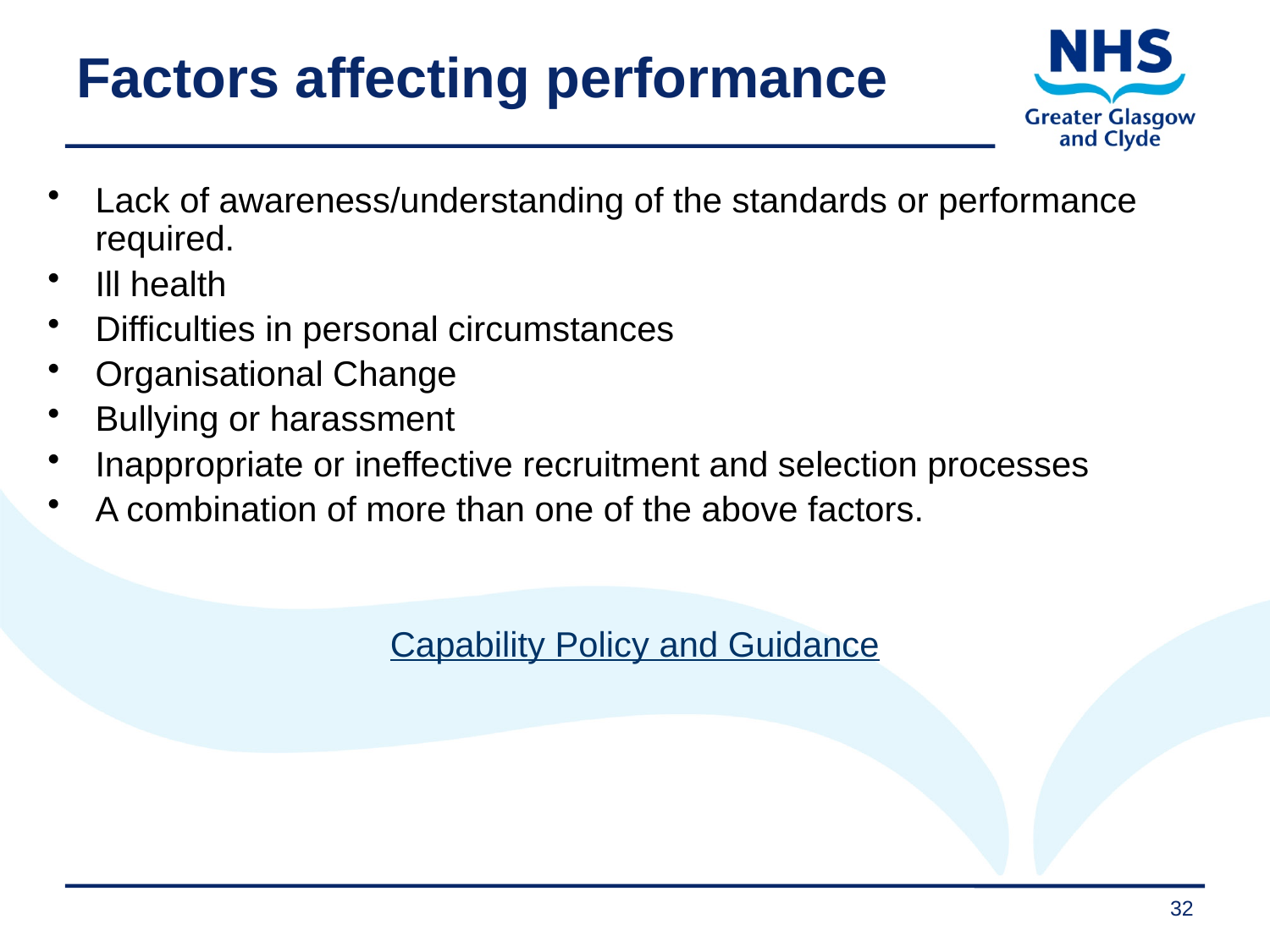

# Factors affecting performance
Lack of awareness/understanding of the standards or performance required.
Ill health
Difficulties in personal circumstances
Organisational Change
Bullying or harassment
Inappropriate or ineffective recruitment and selection processes
A combination of more than one of the above factors.

Capability Policy and Guidance

32